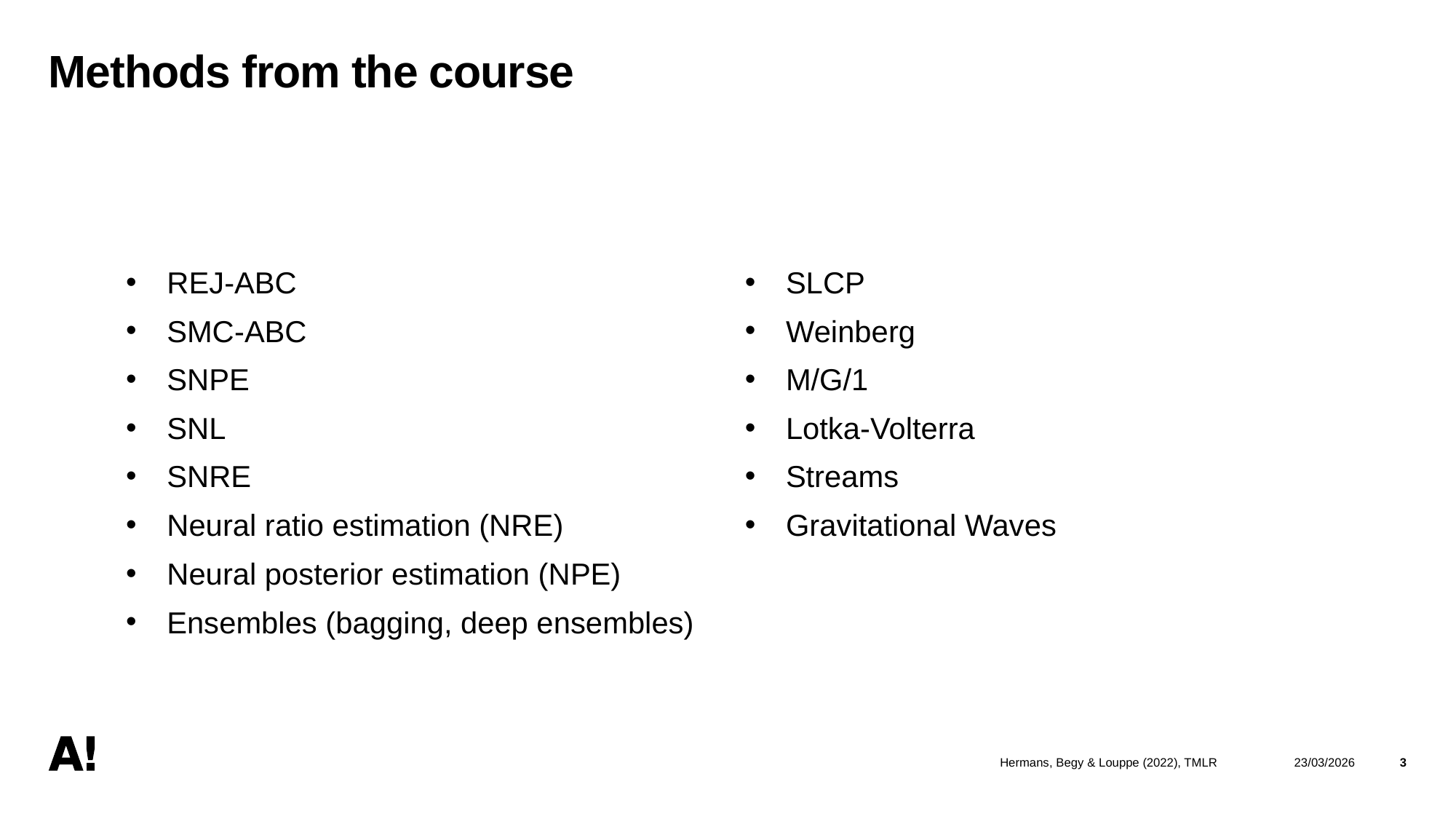

# Methods from the course
SLCP
Weinberg
M/G/1
Lotka-Volterra
Streams
Gravitational Waves
REJ-ABC
SMC-ABC
SNPE
SNL
SNRE
Neural ratio estimation (NRE)
Neural posterior estimation (NPE)
Ensembles (bagging, deep ensembles)
Hermans, Begy & Louppe (2022), TMLR
23/03/2026
3